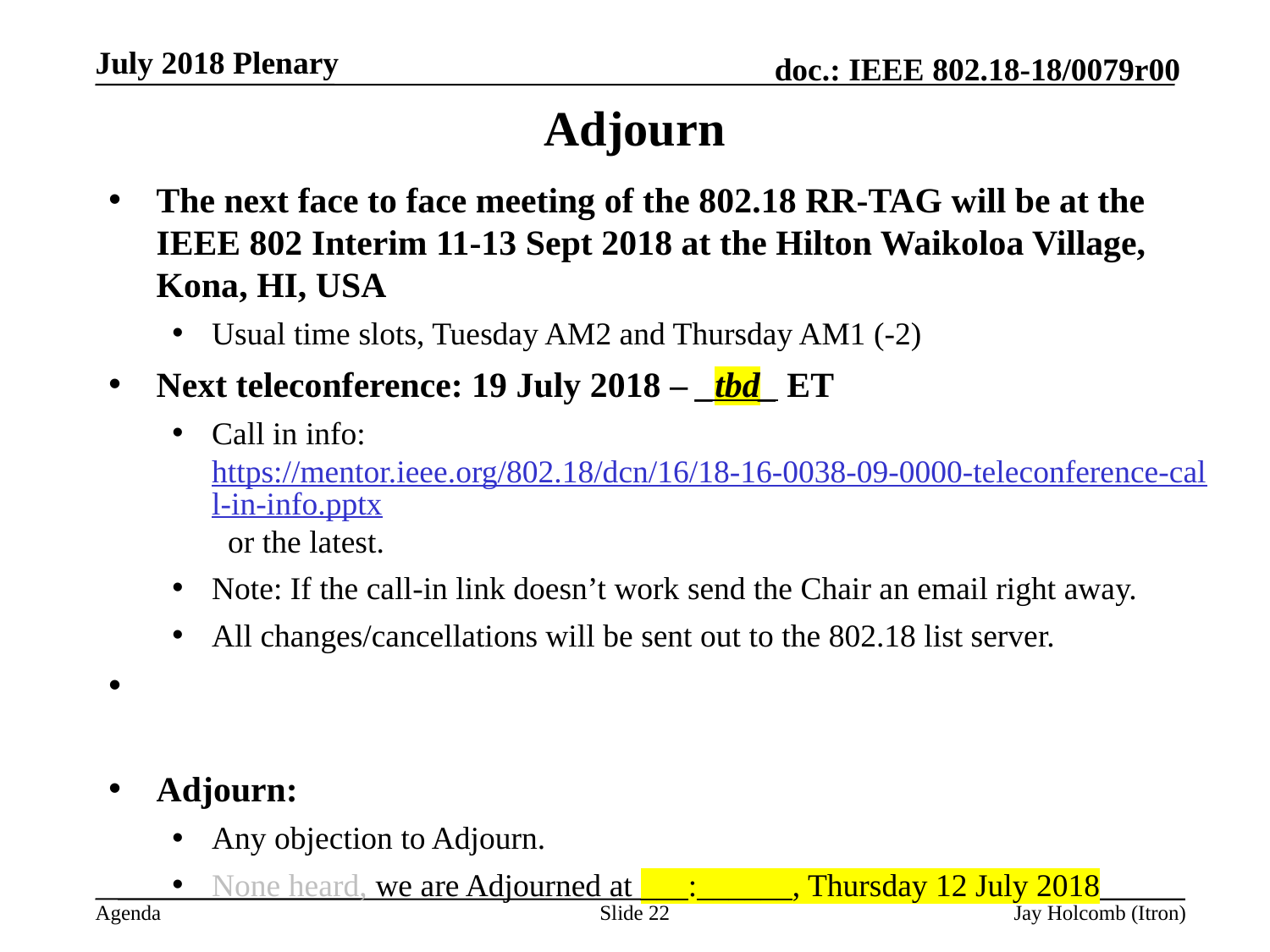

July 2018 Plenary
# Adjourn
The next face to face meeting of the 802.18 RR-TAG will be at the IEEE 802 Interim 11-13 Sept 2018 at the Hilton Waikoloa Village, Kona, HI, USA
Usual time slots, Tuesday AM2 and Thursday AM1 (-2)
Next teleconference: 19 July 2018 – _tbd_ ET
Call in info: https://mentor.ieee.org/802.18/dcn/16/18-16-0038-09-0000-teleconference-call-in-info.pptx  or the latest.
Note: If the call-in link doesn’t work send the Chair an email right away.
All changes/cancellations will be sent out to the 802.18 list server.
Note: there will not be a teleconference on _______________

Adjourn:
Any objection to Adjourn.
None heard, we are Adjourned at ___:______, Thursday 12 July 2018

Thank You
Slide 22
Jay Holcomb (Itron)